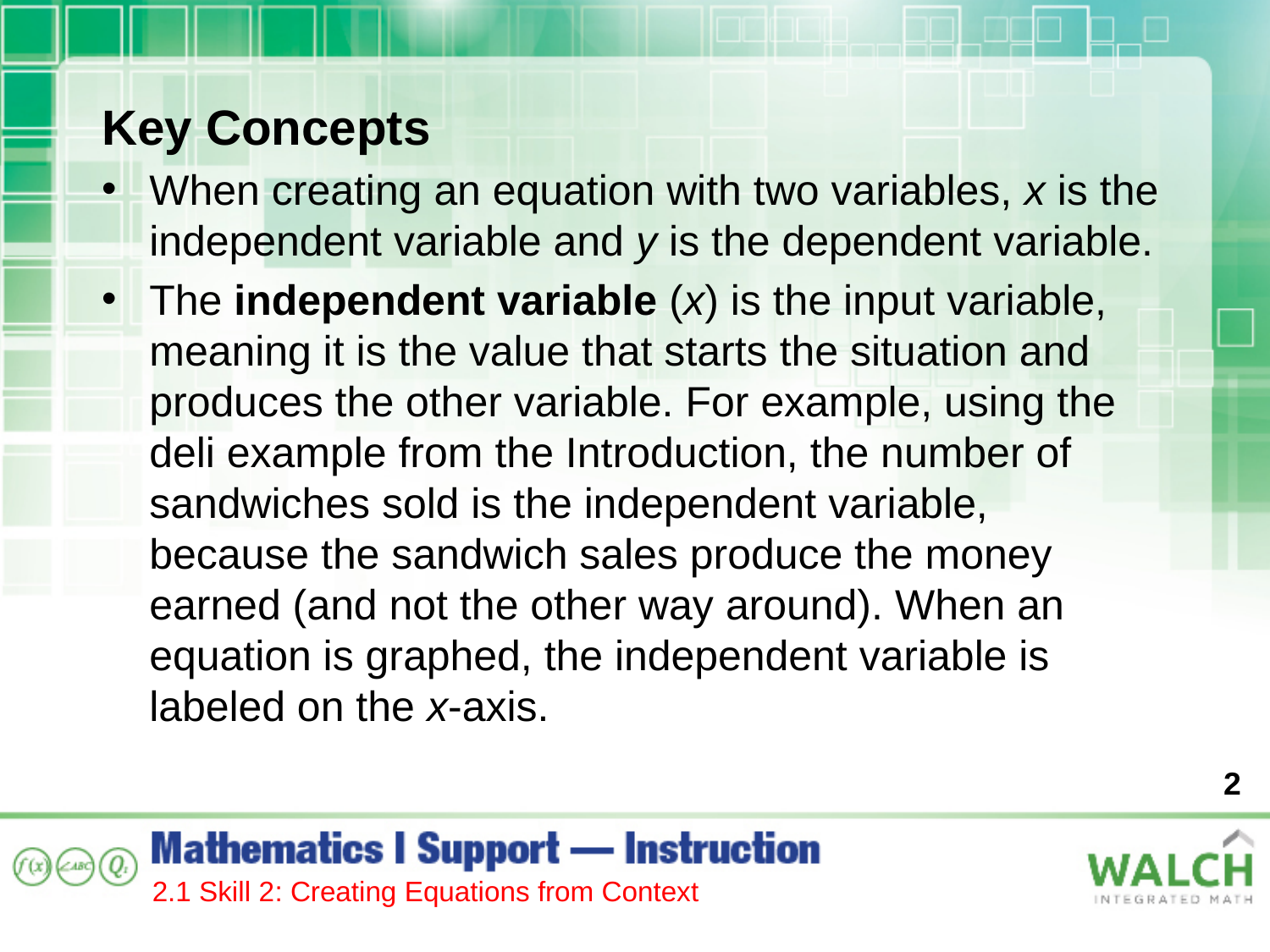

Key Concepts
When creating an equation with two variables, x is the independent variable and y is the dependent variable.
The independent variable (x) is the input variable, meaning it is the value that starts the situation and produces the other variable. For example, using the deli example from the Introduction, the number of sandwiches sold is the independent variable, because the sandwich sales produce the money earned (and not the other way around). When an equation is graphed, the independent variable is labeled on the x-axis.
2
2.1 Skill 2: Creating Equations from Context